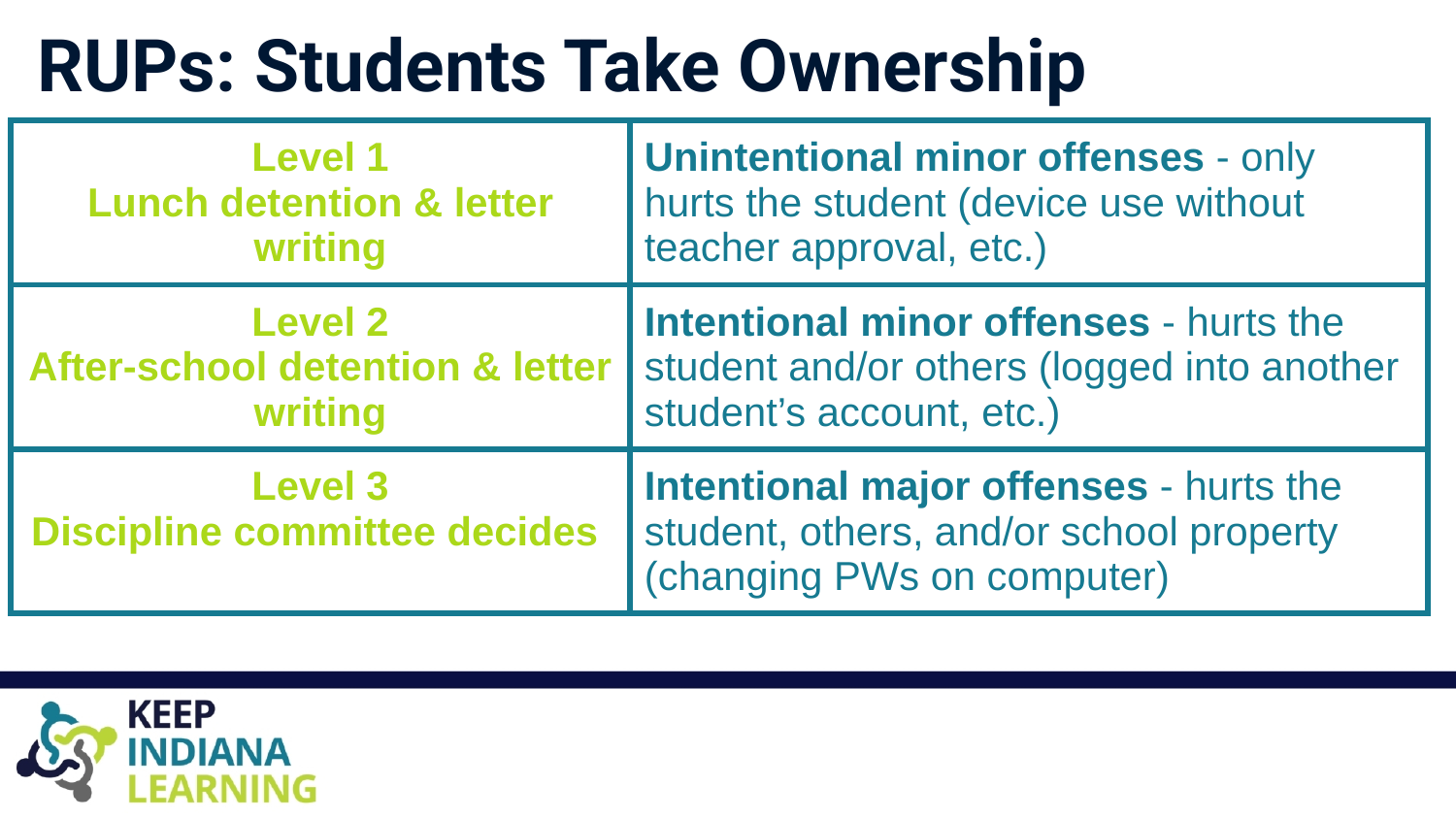

# RUPs: Students Take Ownership
| Level 1 Lunch detention & letter writing | Unintentional minor offenses - only hurts the student (device use without teacher approval, etc.) |
| --- | --- |
| Level 2 After-school detention & letter writing | Intentional minor offenses - hurts the student and/or others (logged into another student’s account, etc.) |
| Level 3 Discipline committee decides | Intentional major offenses - hurts the student, others, and/or school property (changing PWs on computer) |